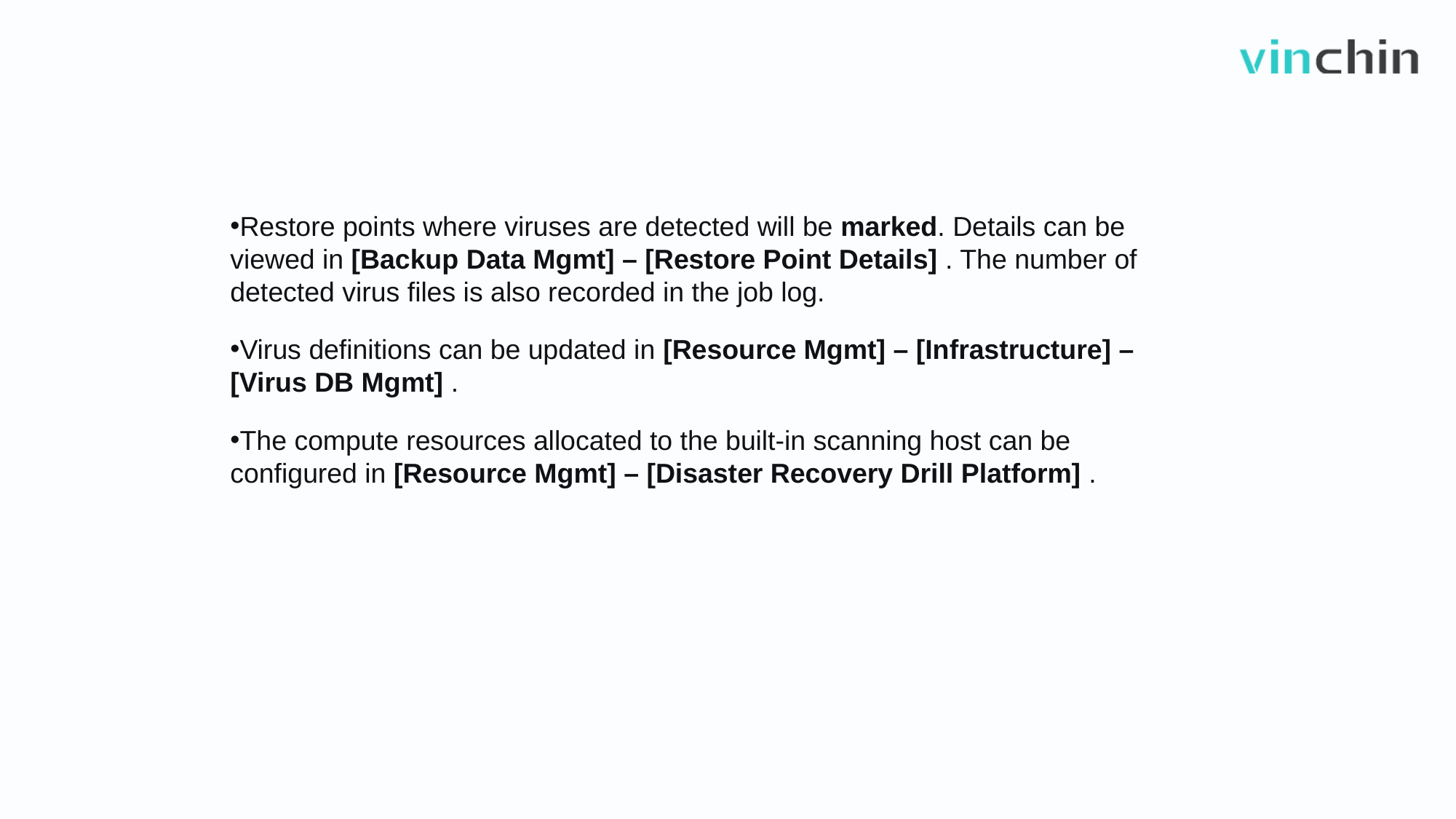

Restore points where viruses are detected will be marked. Details can be viewed in [Backup Data Mgmt] – [Restore Point Details] . The number of detected virus files is also recorded in the job log.
Virus definitions can be updated in [Resource Mgmt] – [Infrastructure] – [Virus DB Mgmt] .
The compute resources allocated to the built‑in scanning host can be configured in [Resource Mgmt] – [Disaster Recovery Drill Platform] .